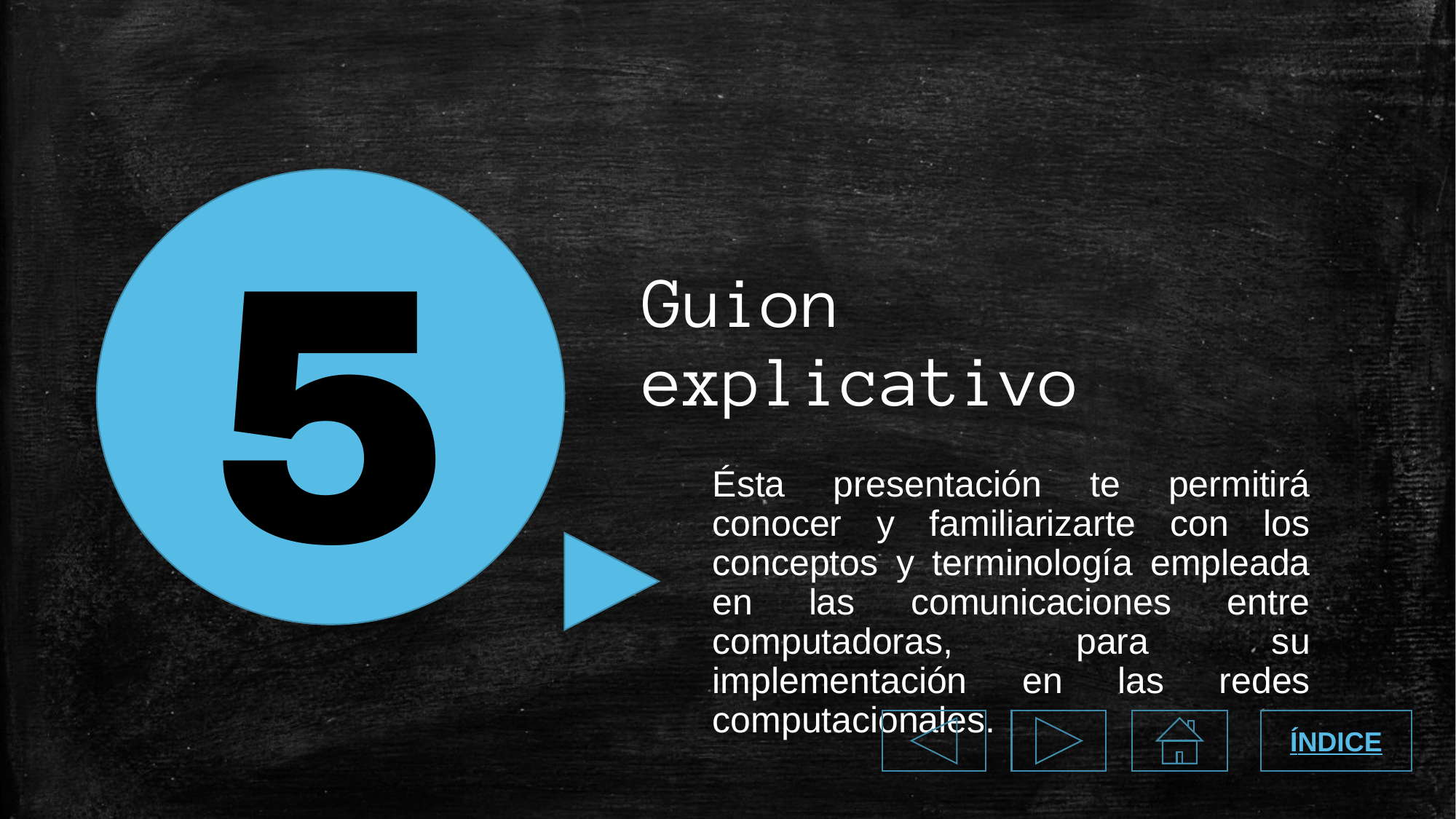

5

Guion explicativo
Ésta presentación te permitirá conocer y familiarizarte con los conceptos y terminología empleada en las comunicaciones entre computadoras, para su implementación en las redes computacionales.

ÍNDICE